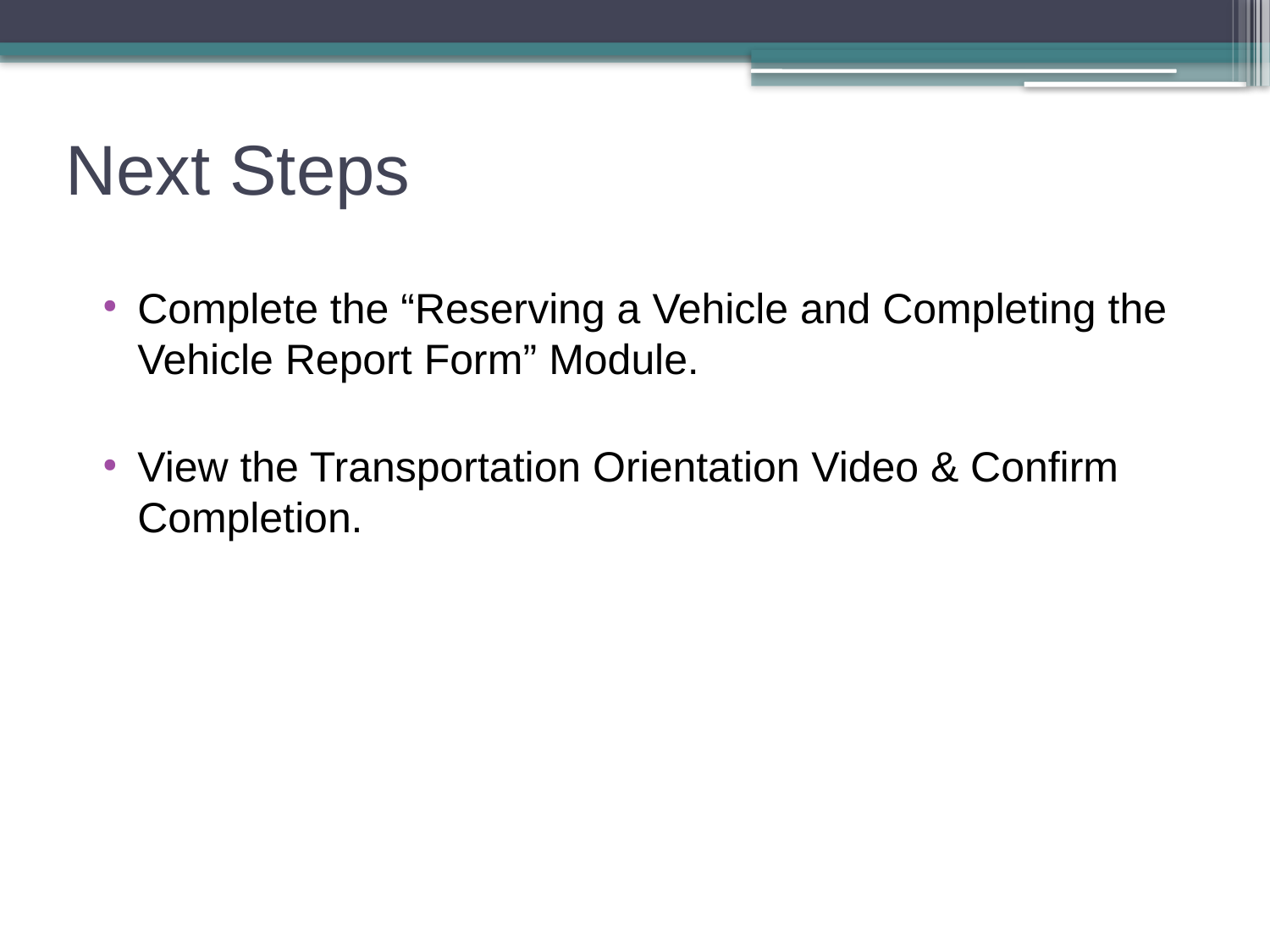

# Next Steps
Complete the “Reserving a Vehicle and Completing the Vehicle Report Form” Module.

View the Transportation Orientation Video & Confirm Completion.